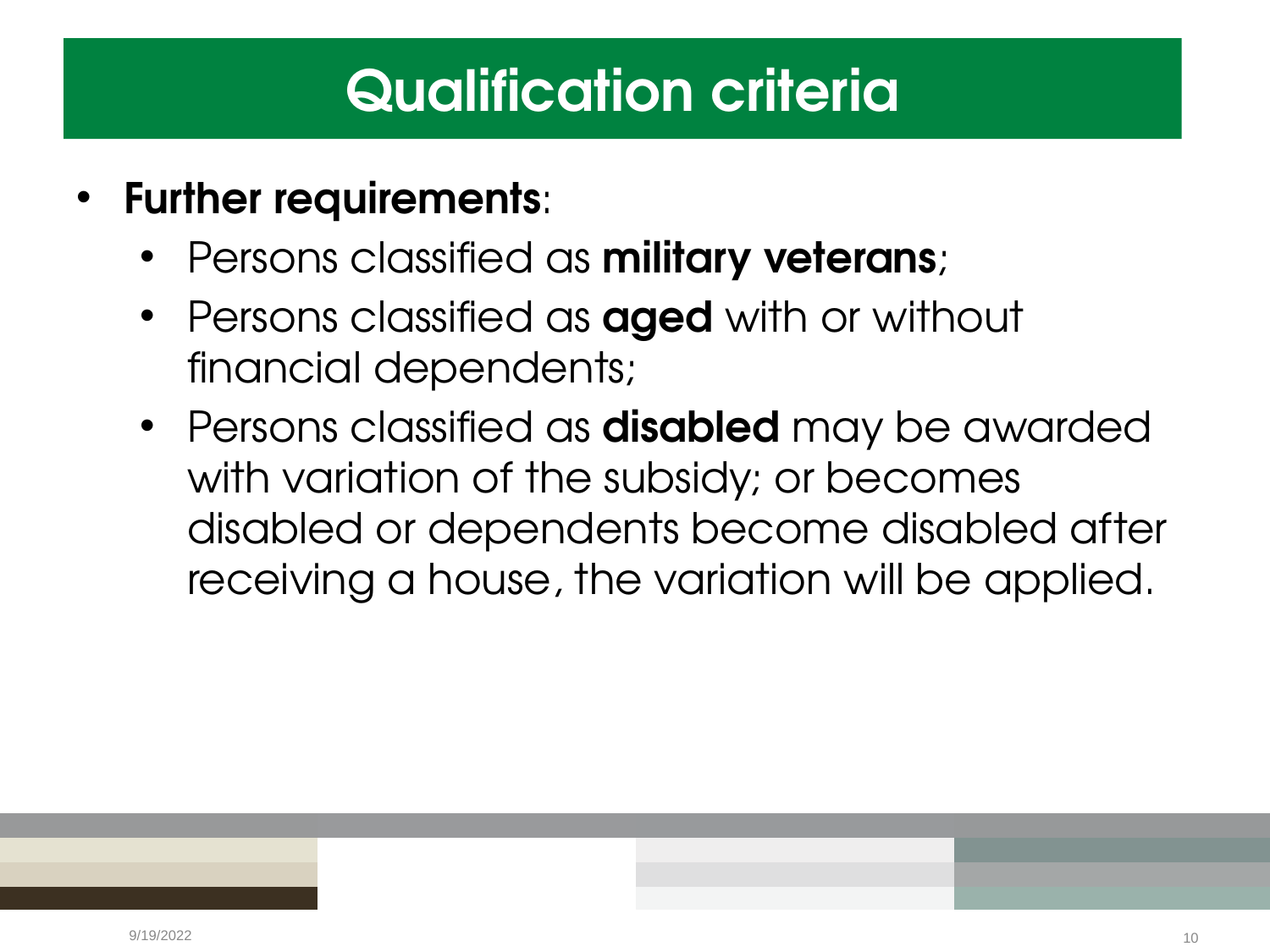

# Qualification criteria
Further requirements:
Persons classified as military veterans;
Persons classified as aged with or without financial dependents;
Persons classified as disabled may be awarded with variation of the subsidy; or becomes disabled or dependents become disabled after receiving a house, the variation will be applied.

9/19/2022

10